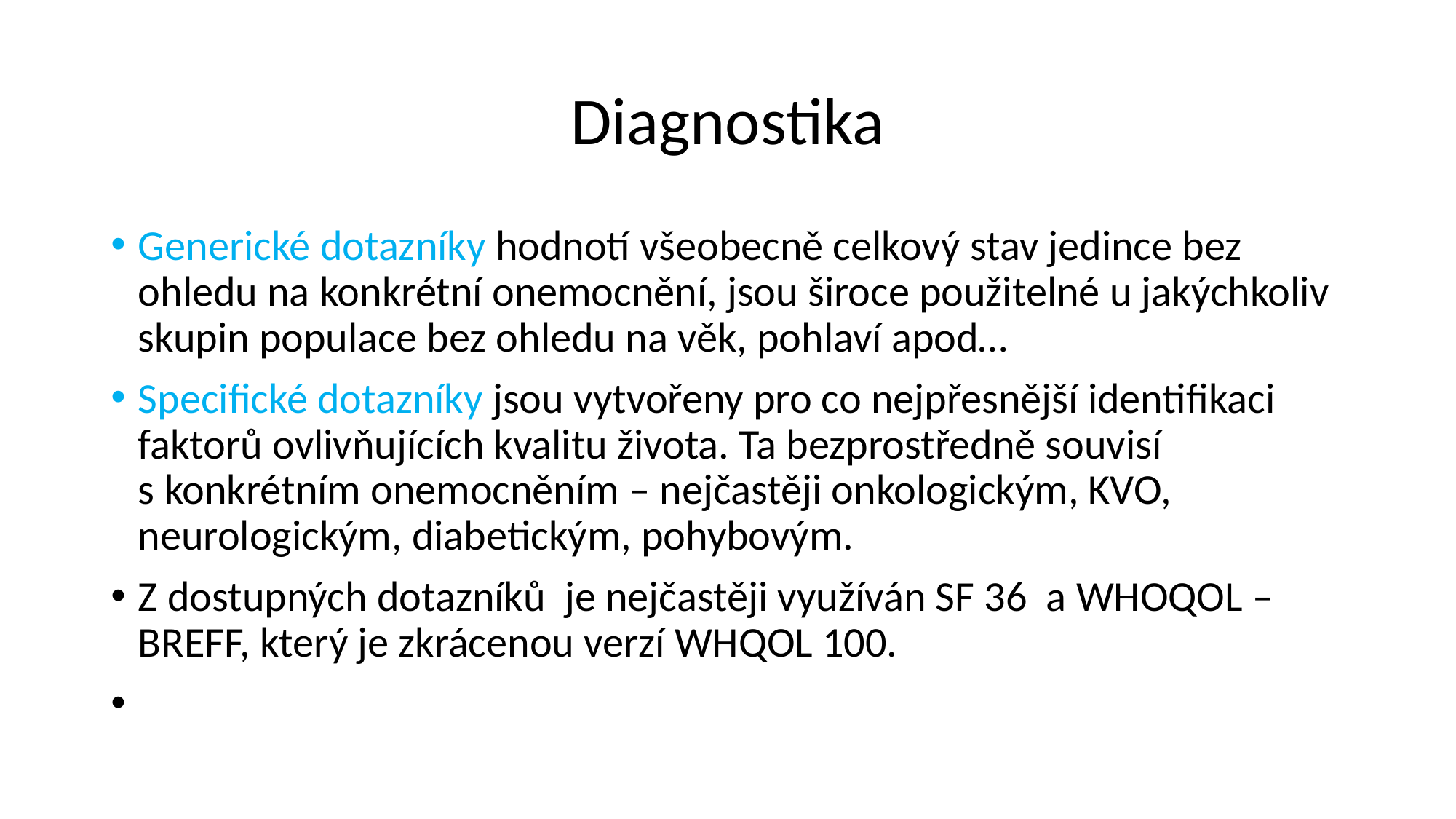

# Diagnostika
Generické dotazníky hodnotí všeobecně celkový stav jedince bez ohledu na konkrétní onemocnění, jsou široce použitelné u jakýchkoliv skupin populace bez ohledu na věk, pohlaví apod…
Specifické dotazníky jsou vytvořeny pro co nejpřesnější identifikaci faktorů ovlivňujících kvalitu života. Ta bezprostředně souvisí s konkrétním onemocněním – nejčastěji onkologickým, KVO, neurologickým, diabetickým, pohybovým.
Z dostupných dotazníků  je nejčastěji využíván SF 36  a WHOQOL – BREFF, který je zkrácenou verzí WHQOL 100.